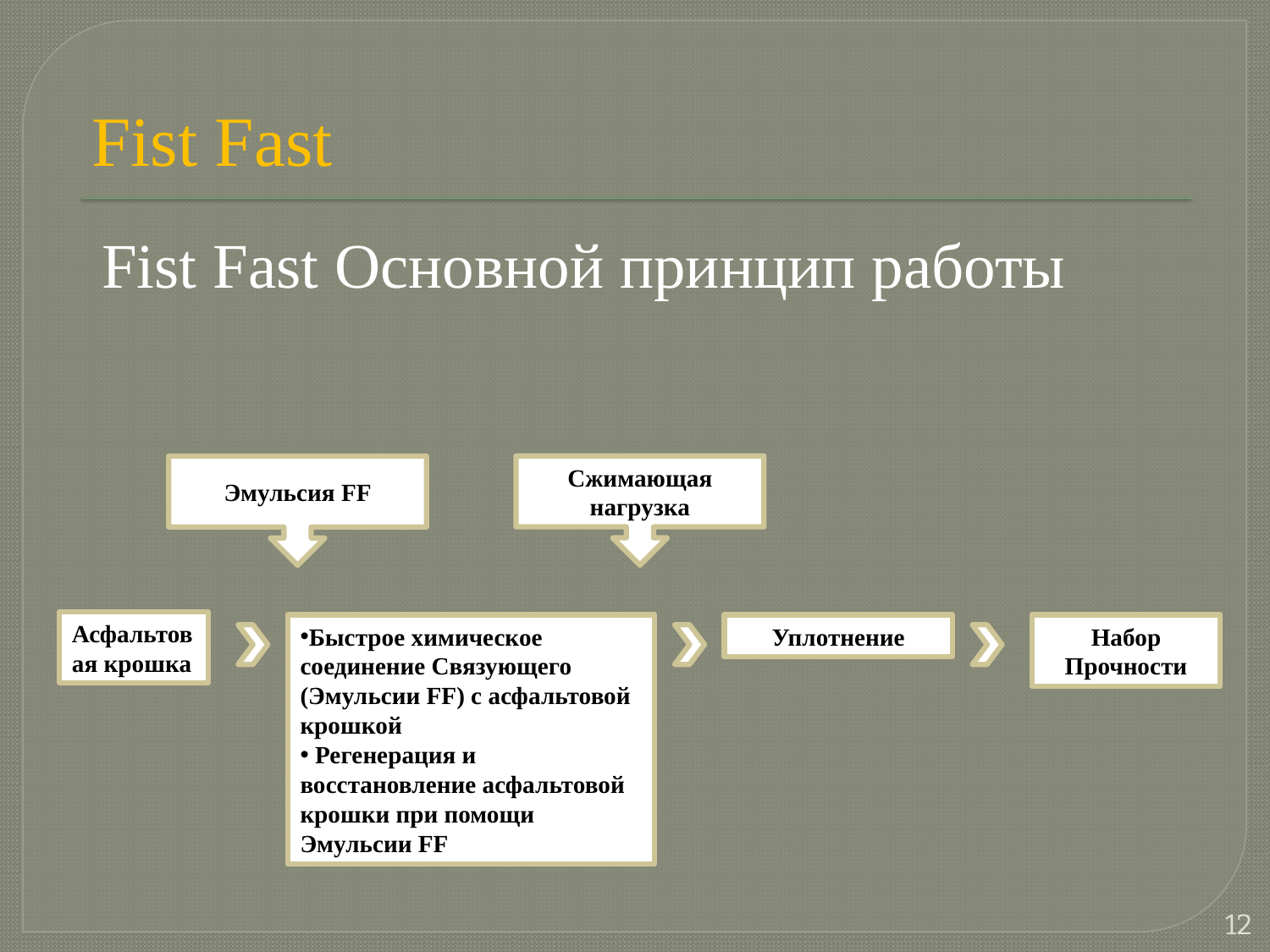

Fist Fast
Fist Fast Основной принцип работы

Сжимающая нагрузка
Эмульсия FF
Асфальтовая крошка
Быстрое химическое соединение Связующего (Эмульсии FF) с асфальтовой крошкой
 Регенерация и восстановление асфальтовой крошки при помощи Эмульсии FF
Уплотнение
Набор Прочности

12